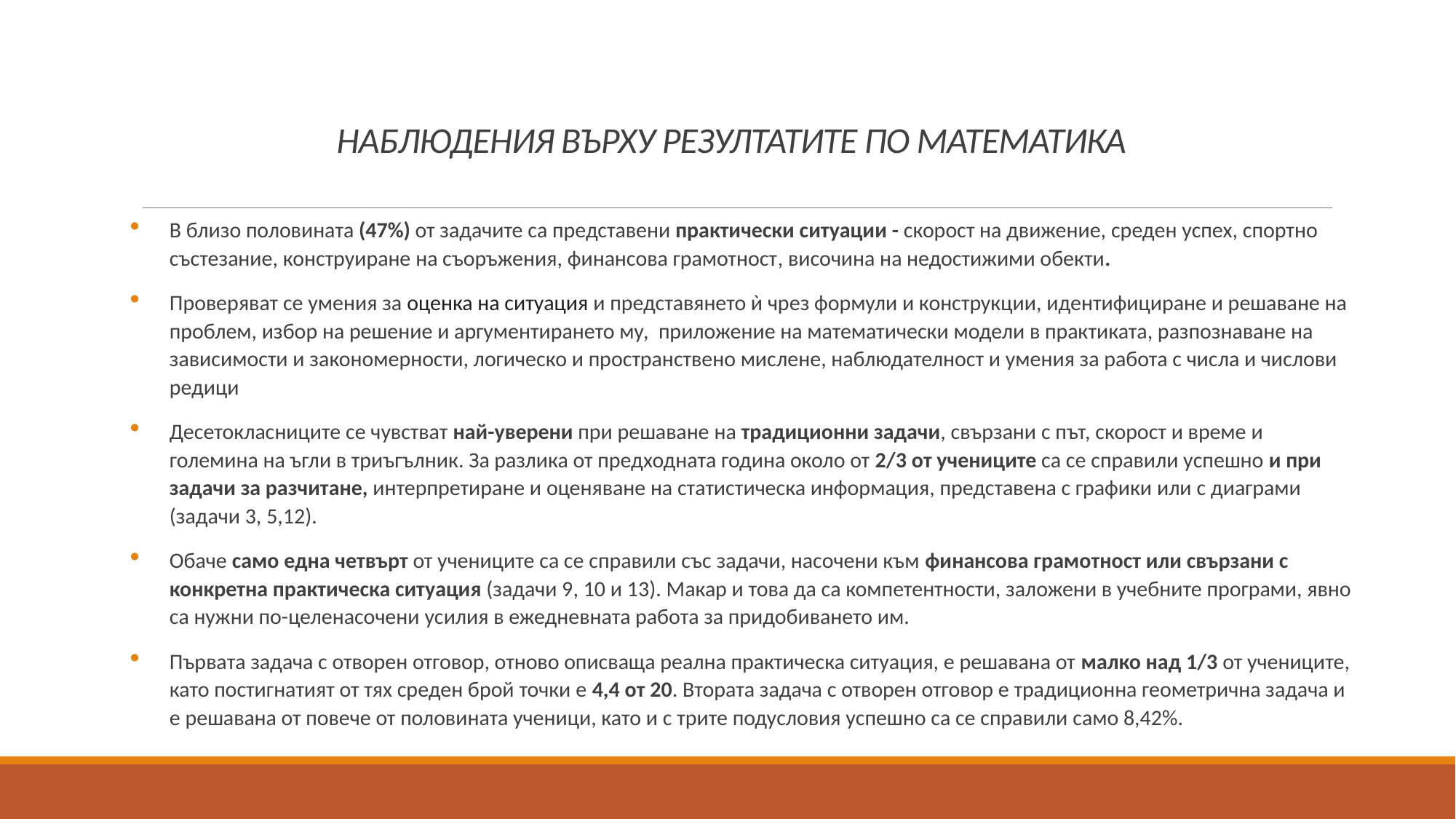

# НАБЛЮДЕНИЯ ВЪРХУ РЕЗУЛТАТИТЕ ПО МАТЕМАТИКА
В близо половината (47%) от задачите са представени практически ситуации - скорост на движение, среден успех, спортно състезание, конструиране на съоръжения, финансова грамотност, височина на недостижими обекти.
Проверяват се умения за оценка на ситуация и представянето ѝ чрез формули и конструкции, идентифициране и решаване на проблем, избор на решение и аргументирането му,  приложение на математически модели в практиката, разпознаване на зависимости и закономерности, логическо и пространствено мислене, наблюдателност и умения за работа с числа и числови редици
Десетокласниците се чувстват най-уверени при решаване на традиционни задачи, свързани с път, скорост и време и големина на ъгли в триъгълник. За разлика от предходната година около от 2/3 от учениците са се справили успешно и при задачи за разчитане, интерпретиране и оценяване на статистическа информация, представена с графики или с диаграми (задачи 3, 5,12).
Обаче само една четвърт от учениците са се справили със задачи, насочени към финансова грамотност или свързани с конкретна практическа ситуация (задачи 9, 10 и 13). Макар и това да са компетентности, заложени в учебните програми, явно са нужни по-целенасочени усилия в ежедневната работа за придобиването им.
Първата задача с отворен отговор, отново описваща реална практическа ситуация, е решавана от малко над 1/3 от учениците, като постигнатият от тях среден брой точки е 4,4 от 20. Втората задача с отворен отговор е традиционна геометрична задача и е решавана от повече от половината ученици, като и с трите подусловия успешно са се справили само 8,42%.